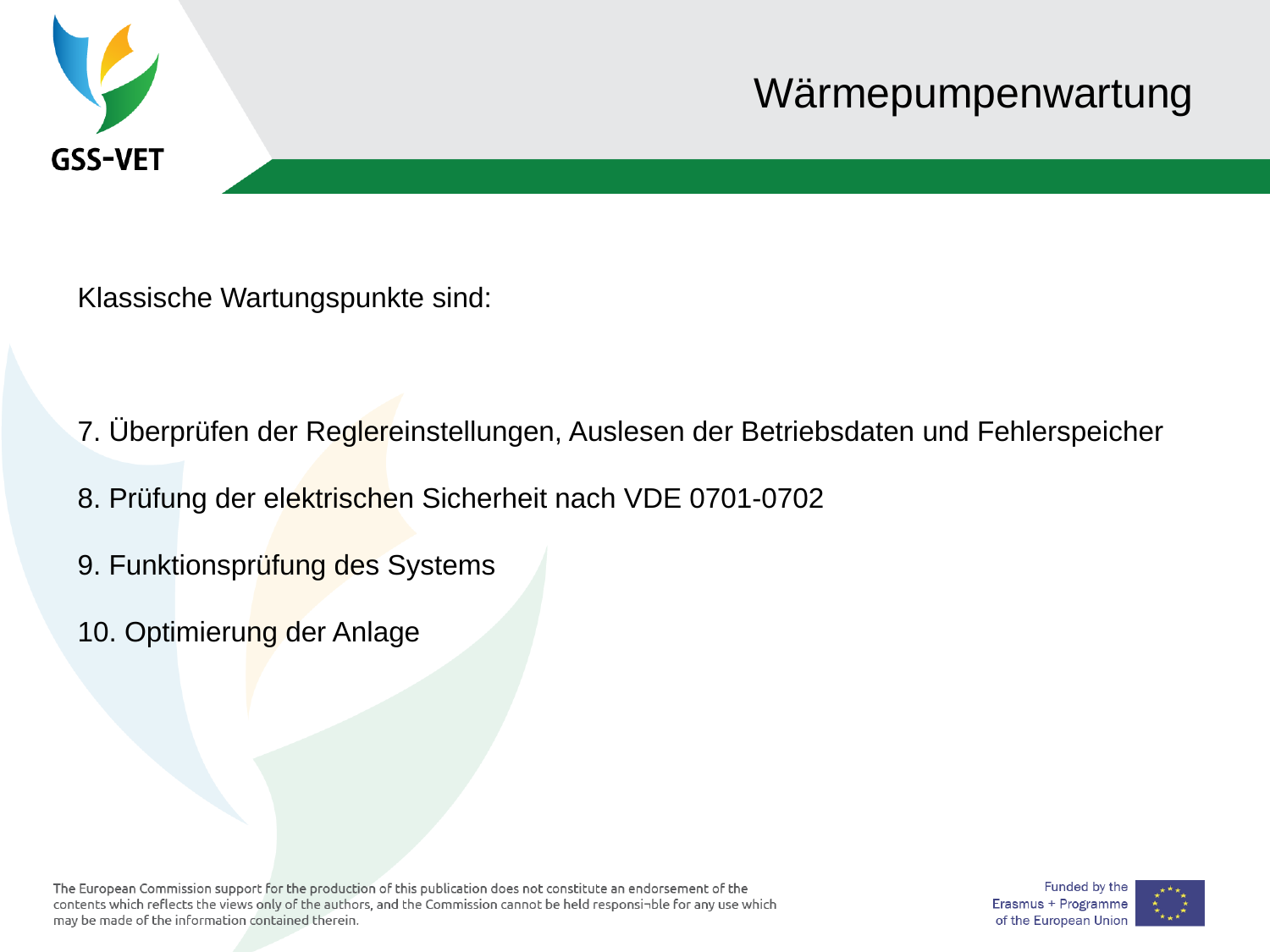

8
# Wärmepumpenwartung
Klassische Wartungspunkte sind:

7. Überprüfen der Reglereinstellungen, Auslesen der Betriebsdaten und Fehlerspeicher
8. Prüfung der elektrischen Sicherheit nach VDE 0701-0702
9. Funktionsprüfung des Systems
10. Optimierung der Anlage